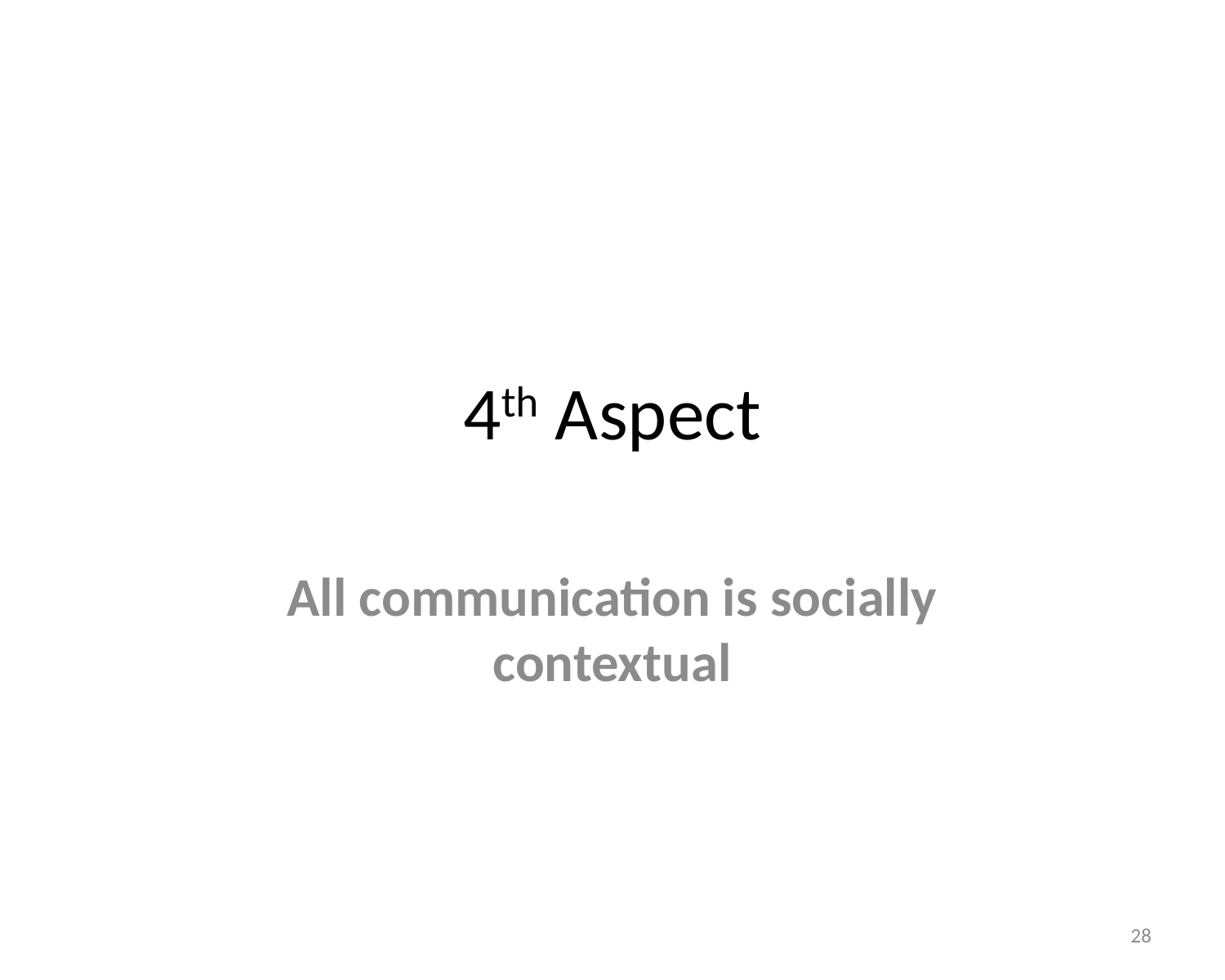

# 4th Aspect
All communication is socially contextual
28